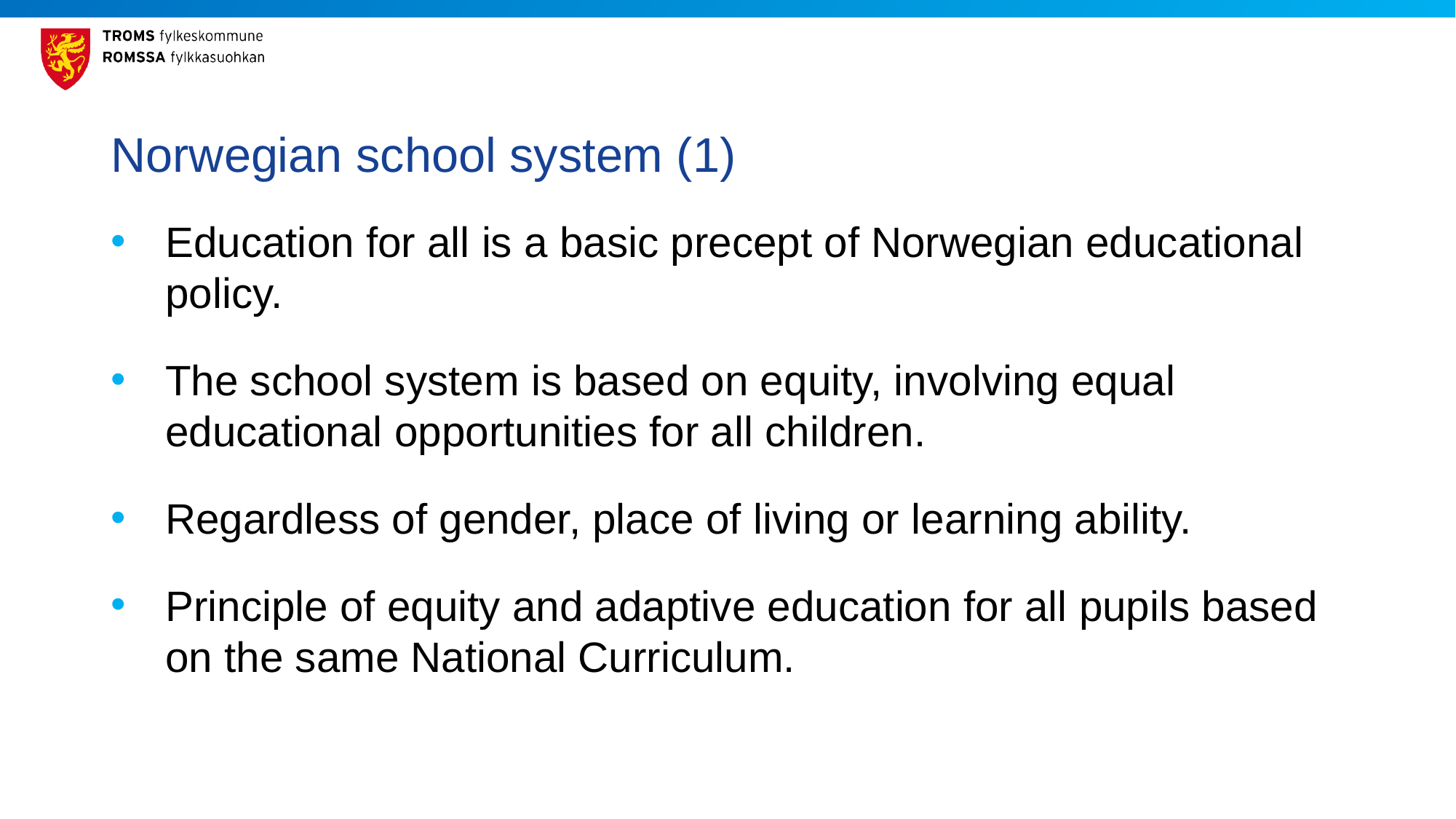

# Norwegian school system (1)
Education for all is a basic precept of Norwegian educational policy.
The school system is based on equity, involving equal educational opportunities for all children.
Regardless of gender, place of living or learning ability.
Principle of equity and adaptive education for all pupils based on the same National Curriculum.